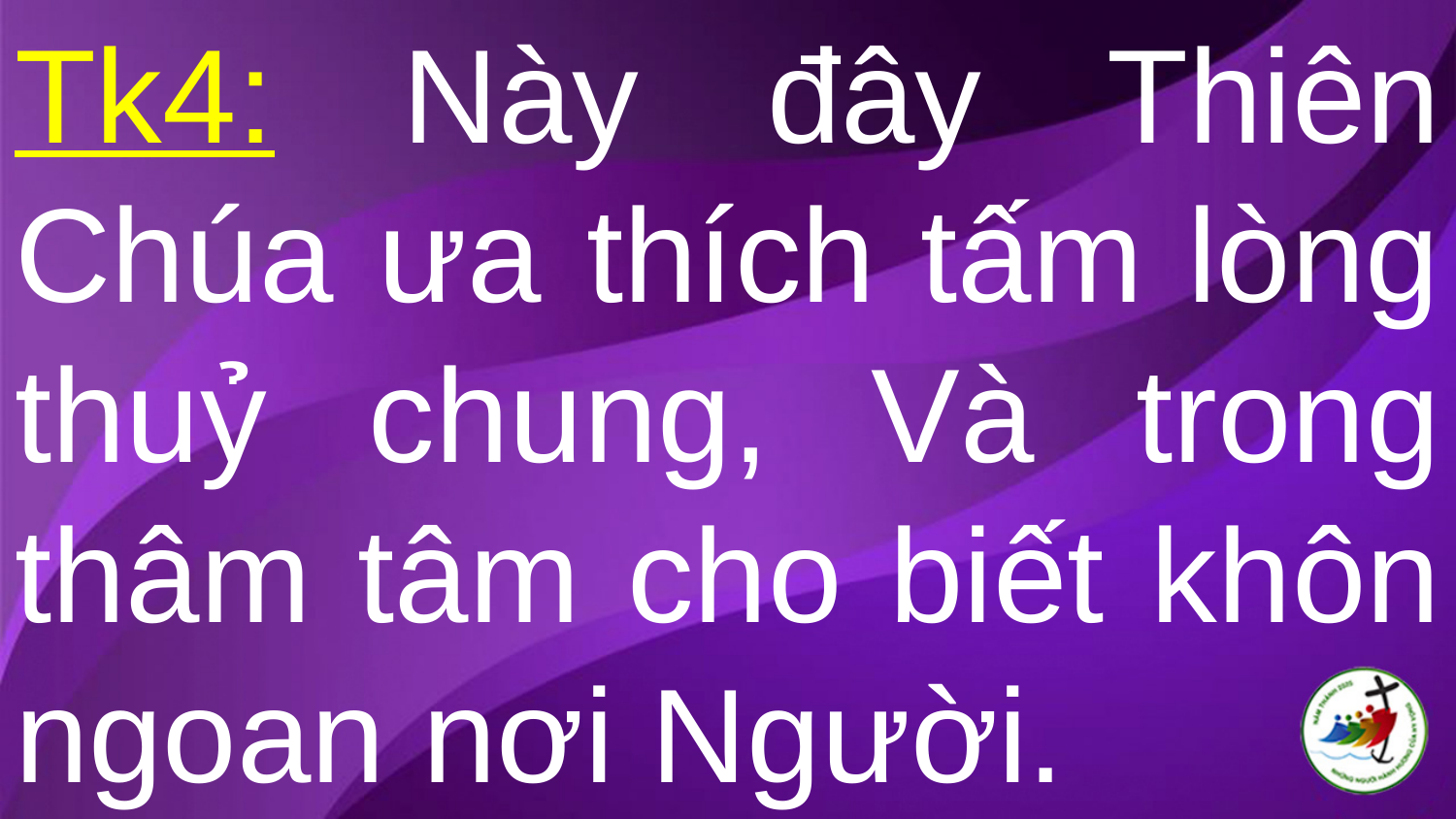

# Tk4: Này đây Thiên Chúa ưa thích tấm lòng thuỷ chung, Và trong thâm tâm cho biết khôn ngoan nơi Người.